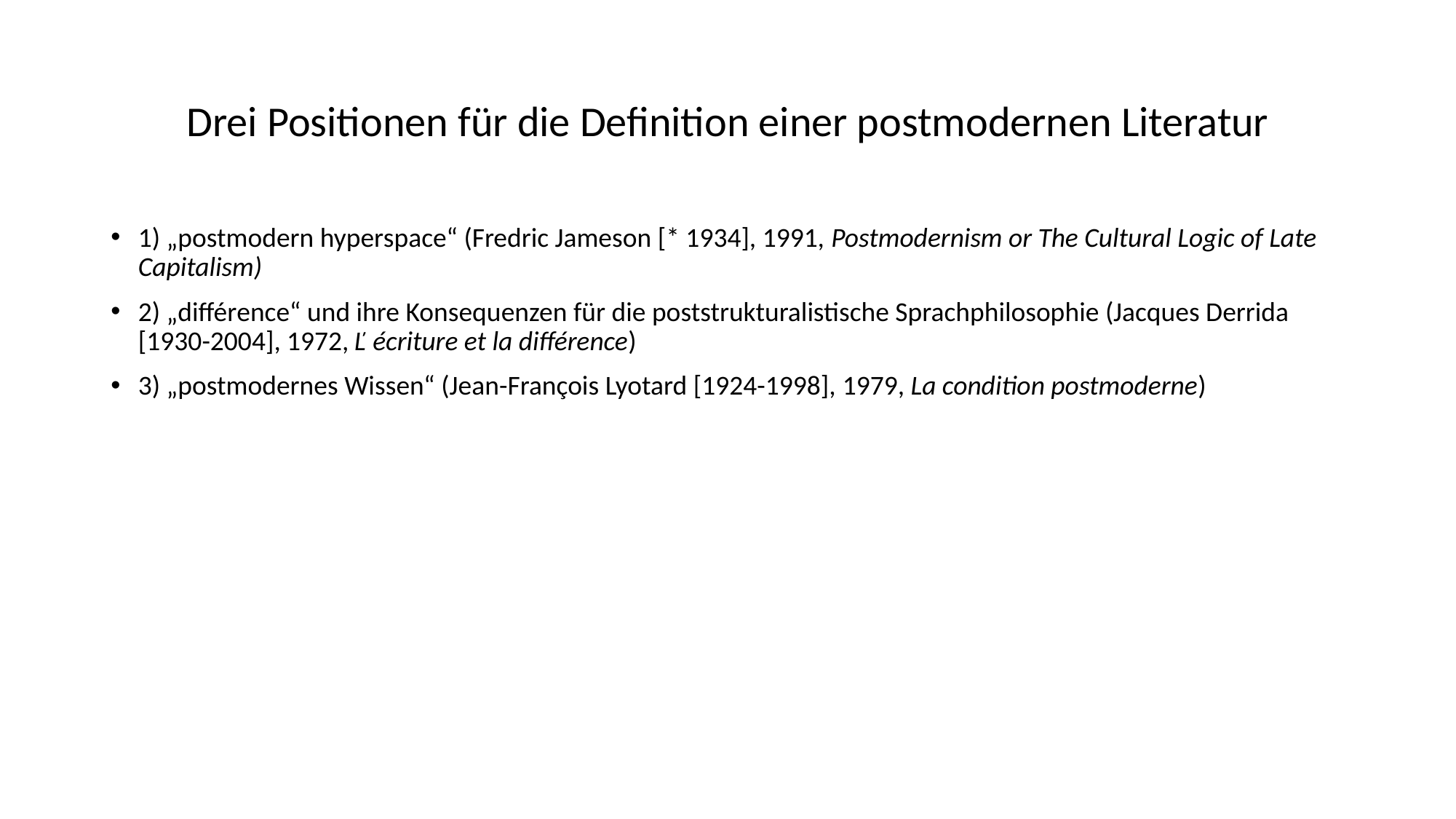

# Drei Positionen für die Definition einer postmodernen Literatur
1) „postmodern hyperspace“ (Fredric Jameson [* 1934], 1991, Postmodernism or The Cultural Logic of Late Capitalism)
2) „différence“ und ihre Konsequenzen für die poststrukturalistische Sprachphilosophie (Jacques Derrida [1930-2004], 1972, Ľ écriture et la différence)
3) „postmodernes Wissen“ (Jean-François Lyotard [1924-1998], 1979, La condition postmoderne)